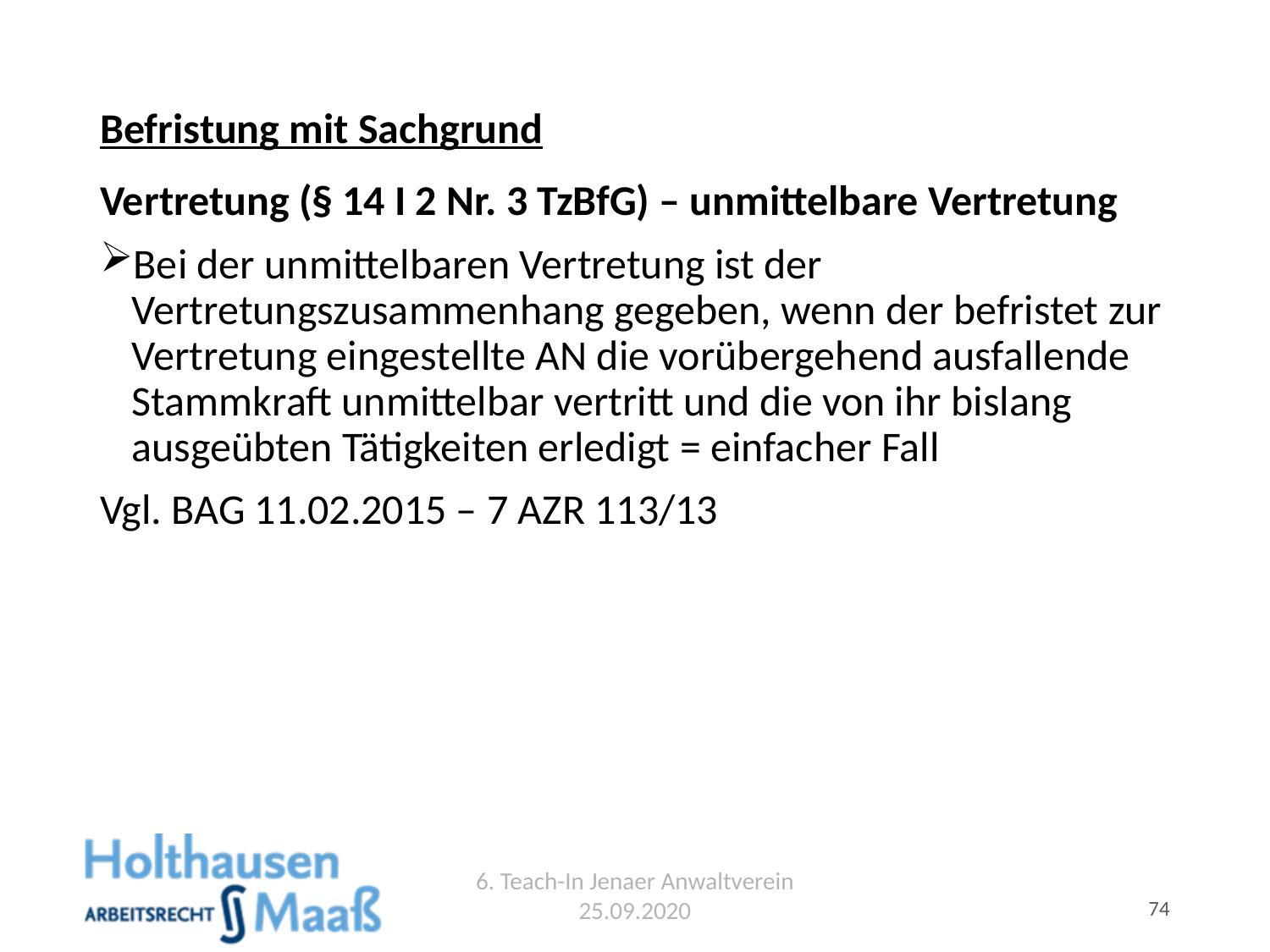

# Befristung mit Sachgrund
Vertretung (§ 14 I 2 Nr. 3 TzBfG) – unmittelbare Vertretung
Bei der unmittelbaren Vertretung ist der Vertretungszusammenhang gegeben, wenn der befristet zur Vertretung eingestellte AN die vorübergehend ausfallende Stammkraft unmittelbar vertritt und die von ihr bislang ausgeübten Tätigkeiten erledigt = einfacher Fall
Vgl. BAG 11.02.2015 – 7 AZR 113/13

6. Teach-In Jenaer Anwaltverein 25.09.2020
74